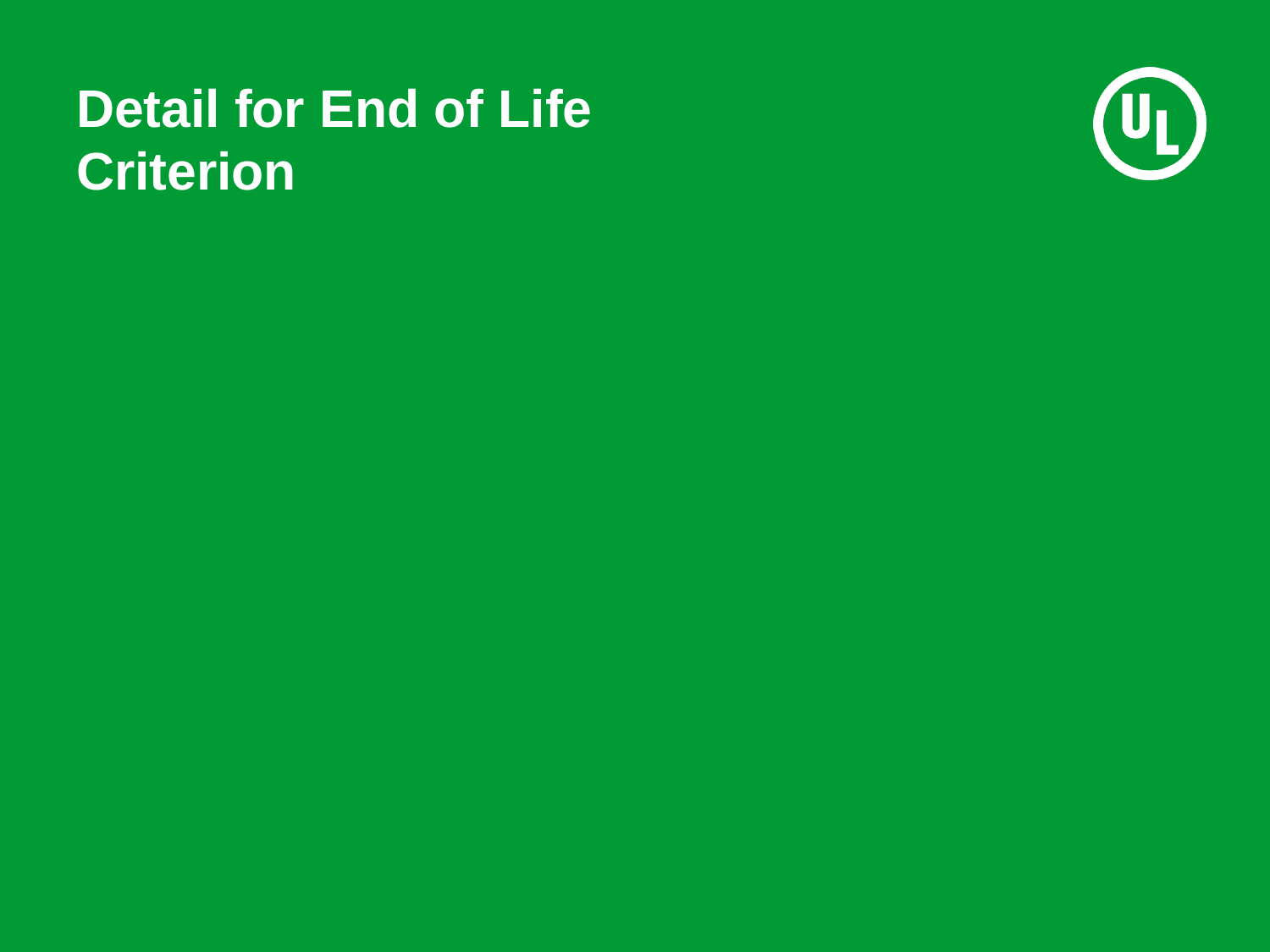

# Detail for End of Life Criterion